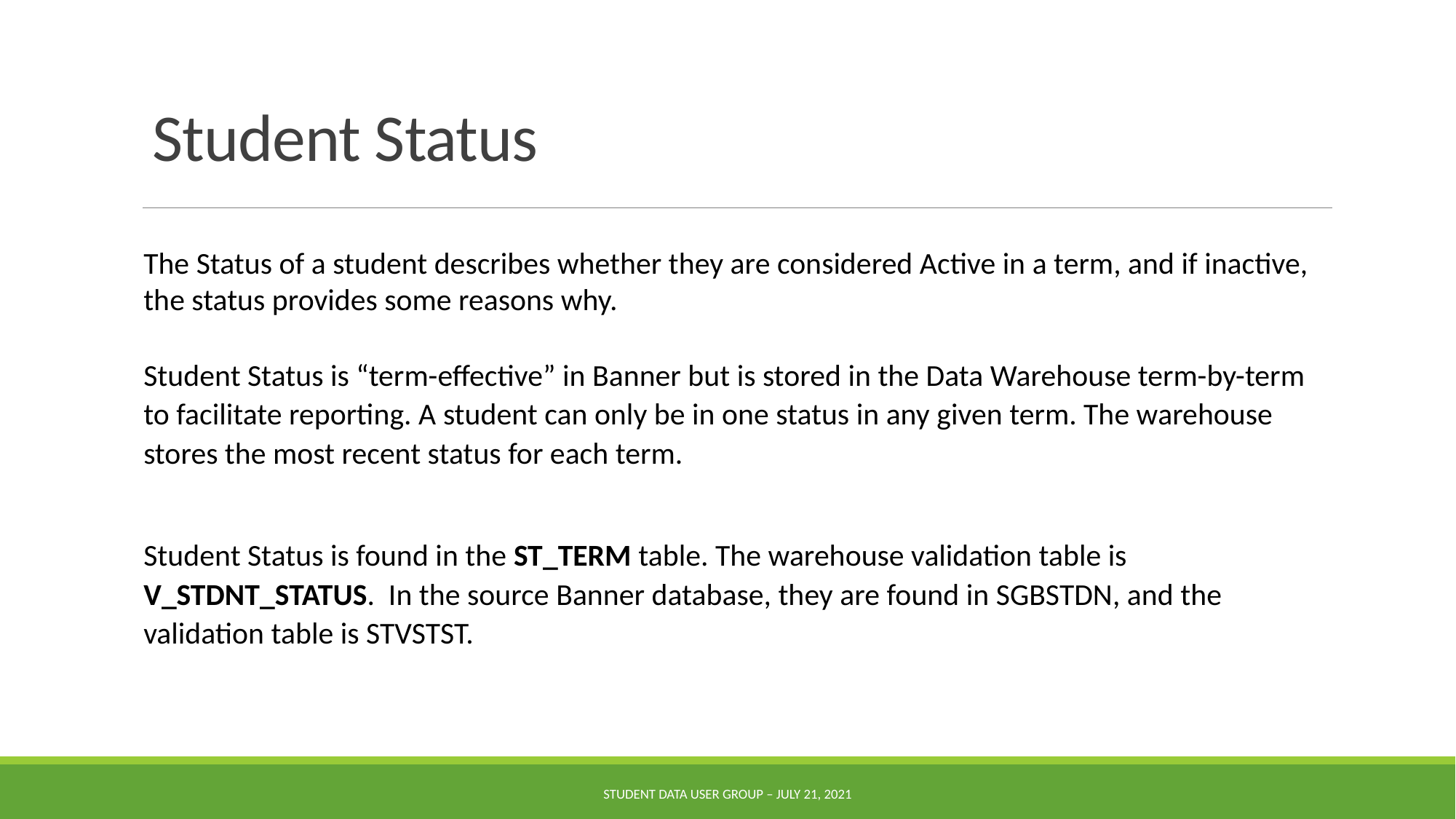

# Student Status

The Status of a student describes whether they are considered Active in a term, and if inactive, the status provides some reasons why.

Student Status is “term-effective” in Banner but is stored in the Data Warehouse term-by-term to facilitate reporting. A student can only be in one status in any given term. The warehouse stores the most recent status for each term.

Student Status is found in the ST_TERM table. The warehouse validation table is V_STDNT_STATUS.  In the source Banner database, they are found in SGBSTDN, and the validation table is STVSTST.
Student Data User Group – JULY 21, 2021